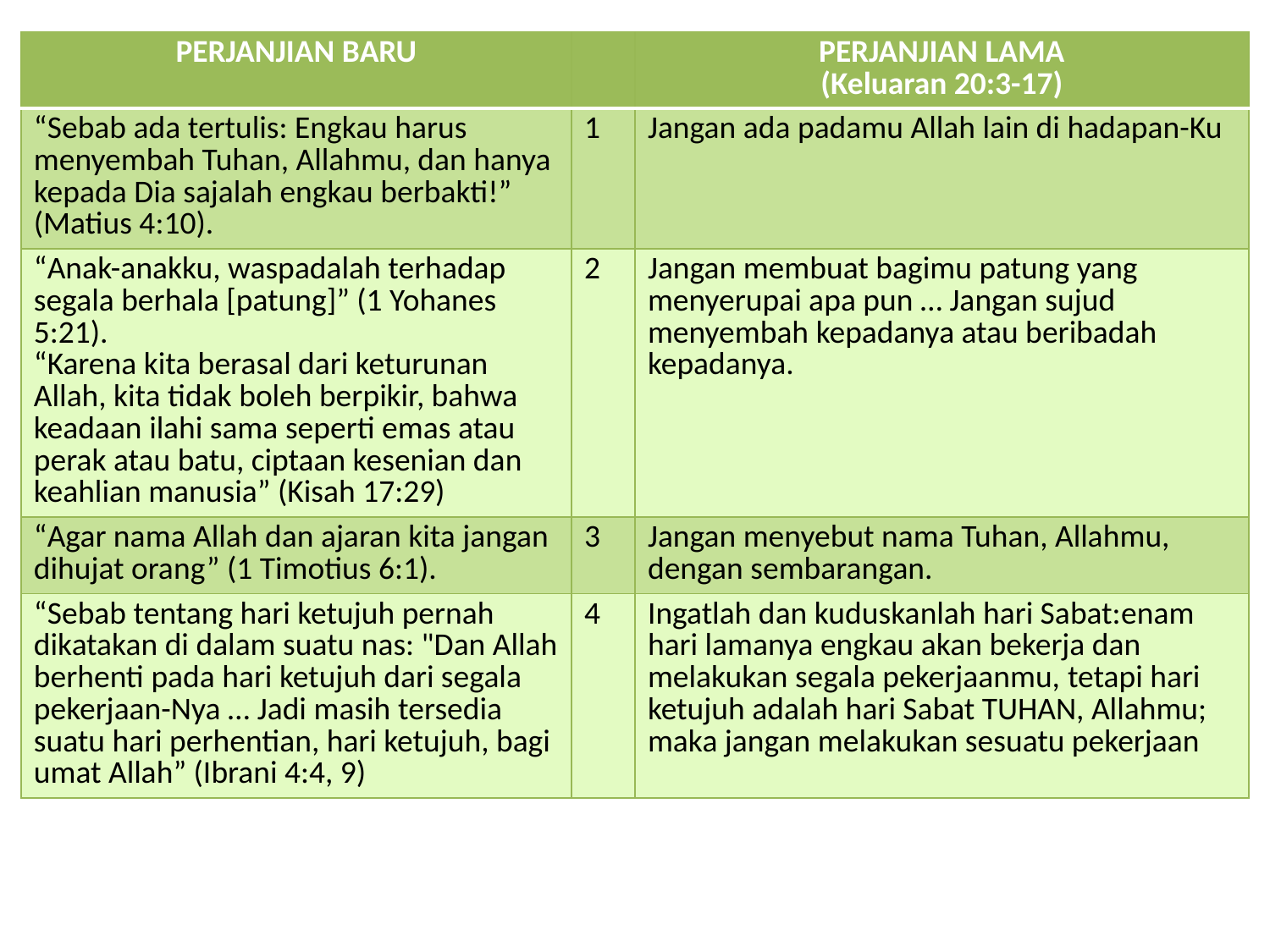

| PERJANJIAN BARU |  | PERJANJIAN LAMA (Keluaran 20:3-17) |
| --- | --- | --- |
| “Sebab ada tertulis: Engkau harus menyembah Tuhan, Allahmu, dan hanya kepada Dia sajalah engkau berbakti!” (Matius 4:10). | 1 | Jangan ada padamu Allah lain di hadapan-Ku |
| “Anak-anakku, waspadalah terhadap segala berhala [patung]” (1 Yohanes 5:21). “Karena kita berasal dari keturunan Allah, kita tidak boleh berpikir, bahwa keadaan ilahi sama seperti emas atau perak atau batu, ciptaan kesenian dan keahlian manusia” (Kisah 17:29) | 2 | Jangan membuat bagimu patung yang menyerupai apa pun … Jangan sujud menyembah kepadanya atau beribadah kepadanya. |
| “Agar nama Allah dan ajaran kita jangan dihujat orang” (1 Timotius 6:1). | 3 | Jangan menyebut nama Tuhan, Allahmu, dengan sembarangan. |
| “Sebab tentang hari ketujuh pernah dikatakan di dalam suatu nas: "Dan Allah berhenti pada hari ketujuh dari segala pekerjaan-Nya … Jadi masih tersedia suatu hari perhentian, hari ketujuh, bagi umat Allah” (Ibrani 4:4, 9) | 4 | Ingatlah dan kuduskanlah hari Sabat:enam hari lamanya engkau akan bekerja dan melakukan segala pekerjaanmu, tetapi hari ketujuh adalah hari Sabat TUHAN, Allahmu; maka jangan melakukan sesuatu pekerjaan |